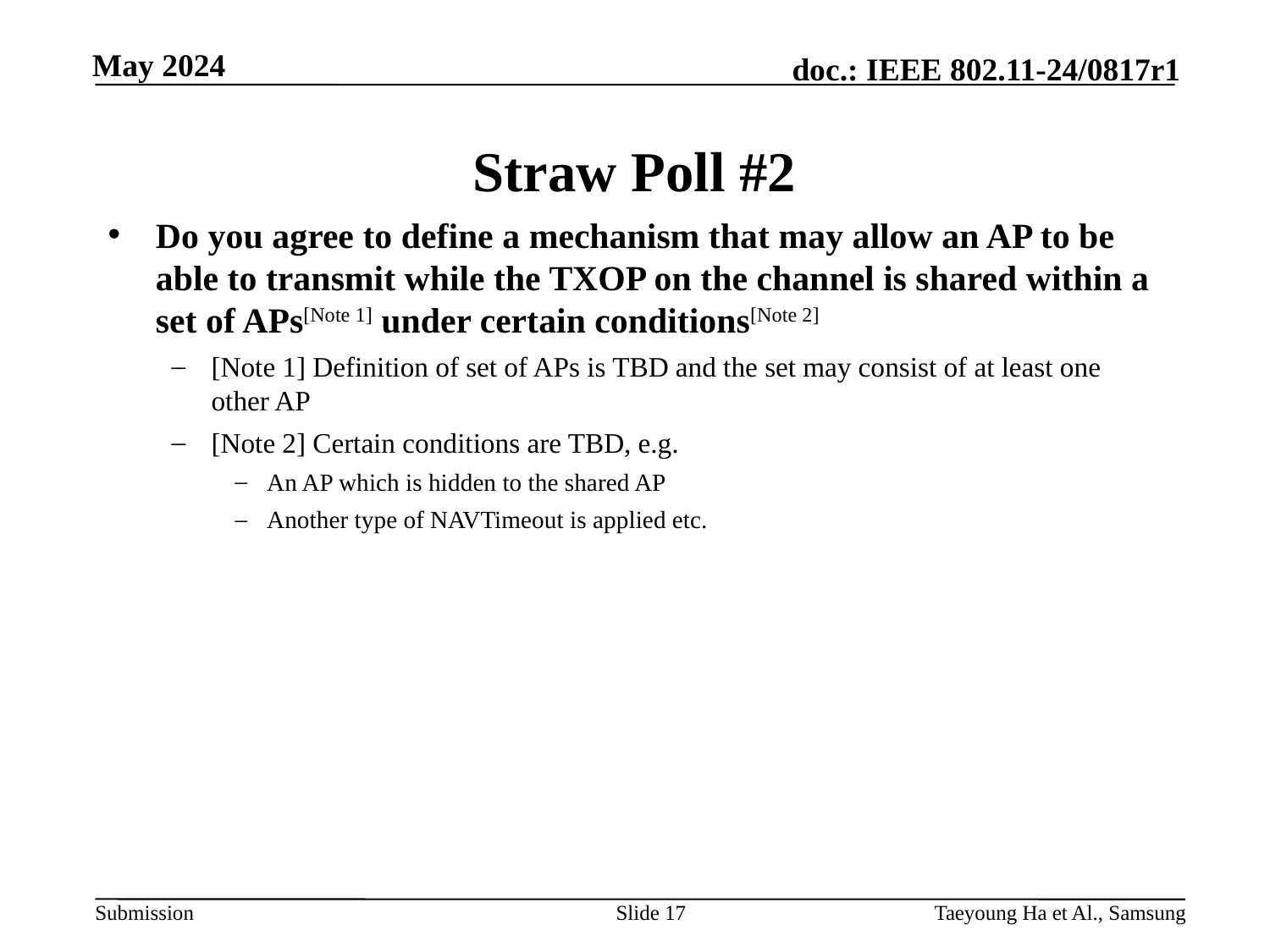

# Straw Poll #2
Do you agree to define a mechanism that may allow an AP to be able to transmit while the TXOP on the channel is shared within a set of APs[Note 1] under certain conditions[Note 2]
[Note 1] Definition of set of APs is TBD and the set may consist of at least one other AP
[Note 2] Certain conditions are TBD, e.g.
An AP which is hidden to the shared AP
Another type of NAVTimeout is applied etc.
Slide 17
Taeyoung Ha et Al., Samsung